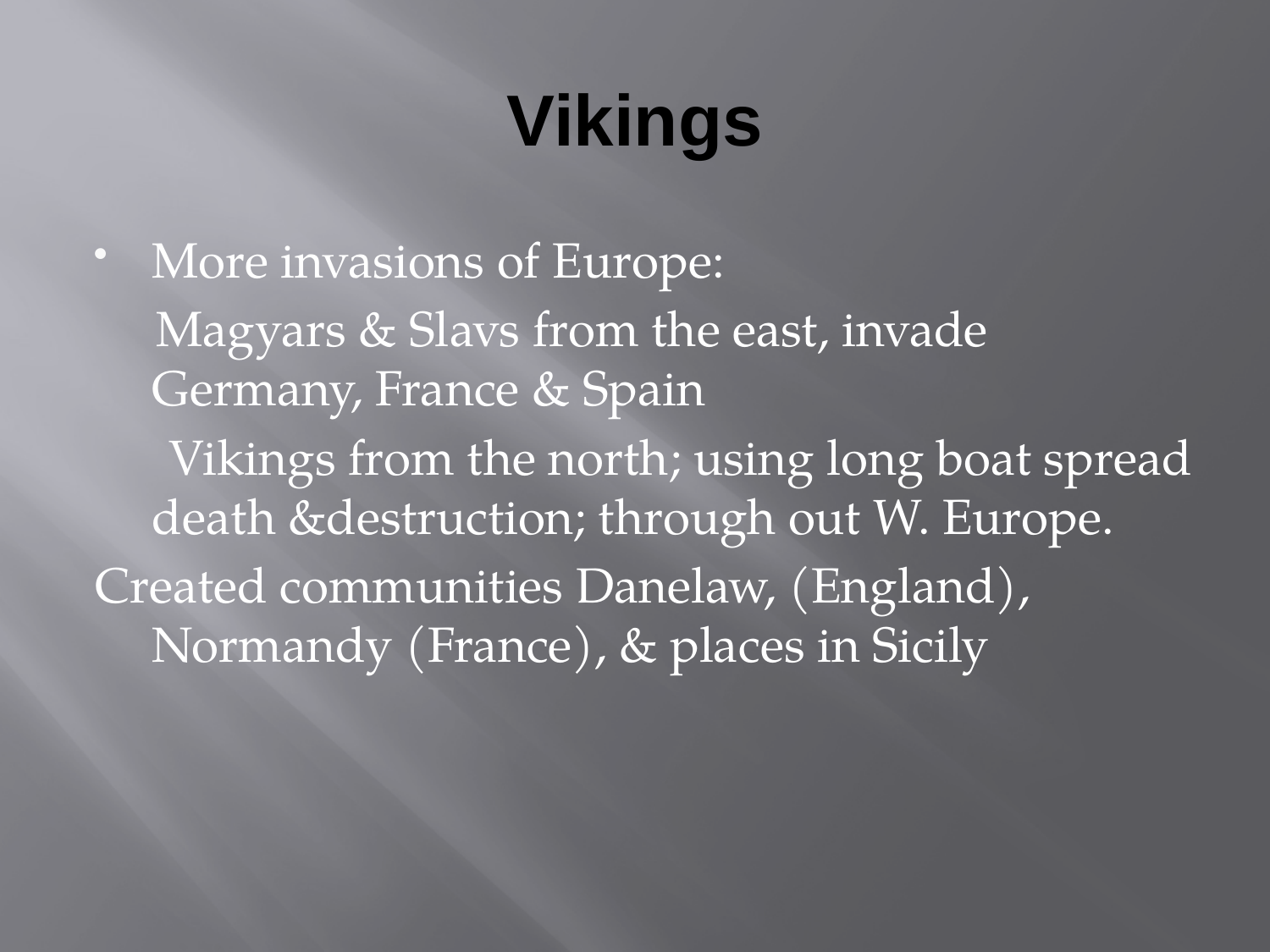

# Vikings
More invasions of Europe:
     Magyars & Slavs from the east, invade Germany, France & Spain
      Vikings from the north; using long boat spread death &destruction; through out W. Europe.
Created communities Danelaw, (England), Normandy (France), & places in Sicily